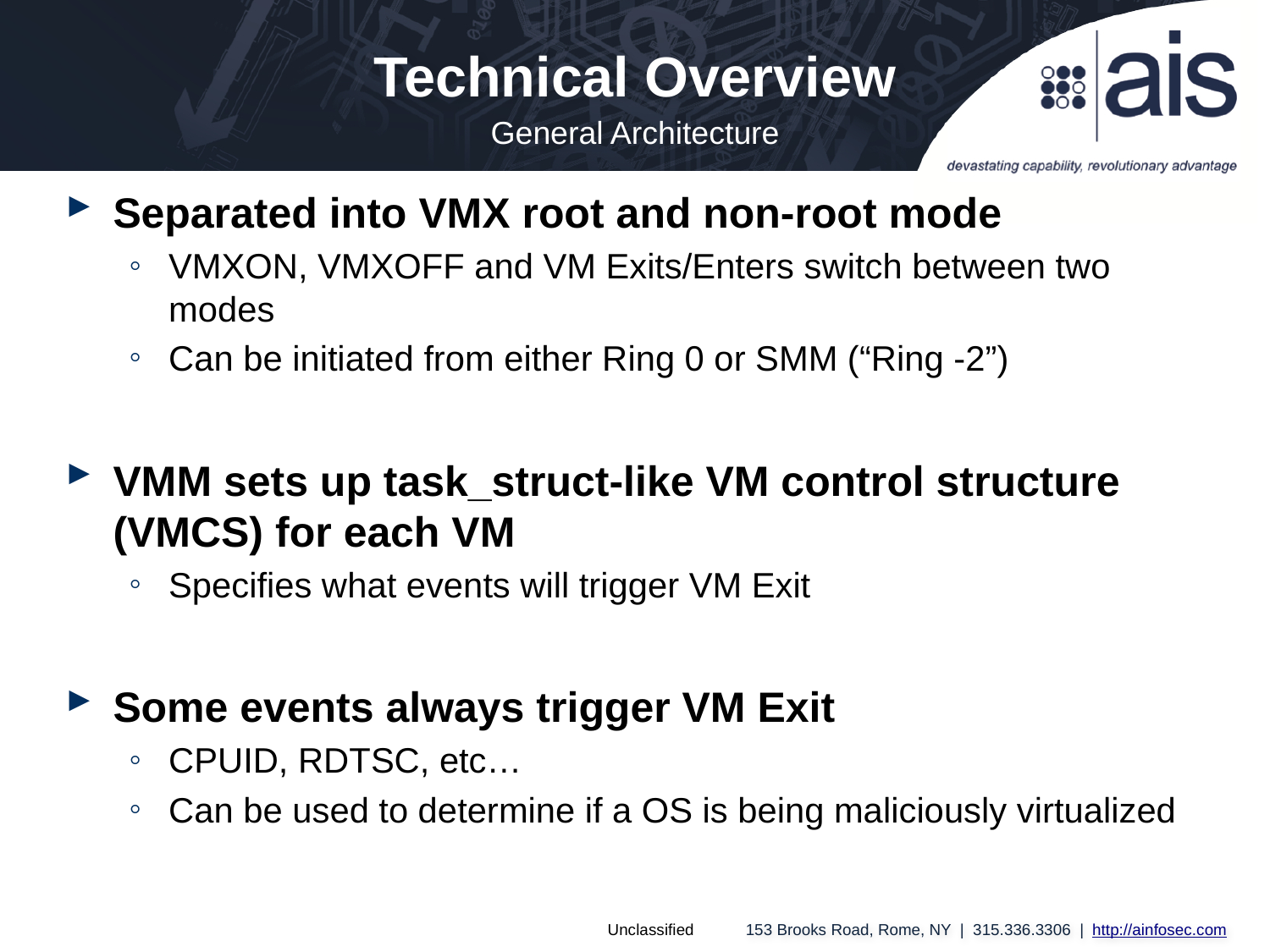

Technical Overview
General Architecture
Separated into VMX root and non-root mode
VMXON, VMXOFF and VM Exits/Enters switch between two modes
Can be initiated from either Ring 0 or SMM (“Ring -2”)

VMM sets up task_struct-like VM control structure (VMCS) for each VM
Specifies what events will trigger VM Exit

Some events always trigger VM Exit
CPUID, RDTSC, etc…
Can be used to determine if a OS is being maliciously virtualized